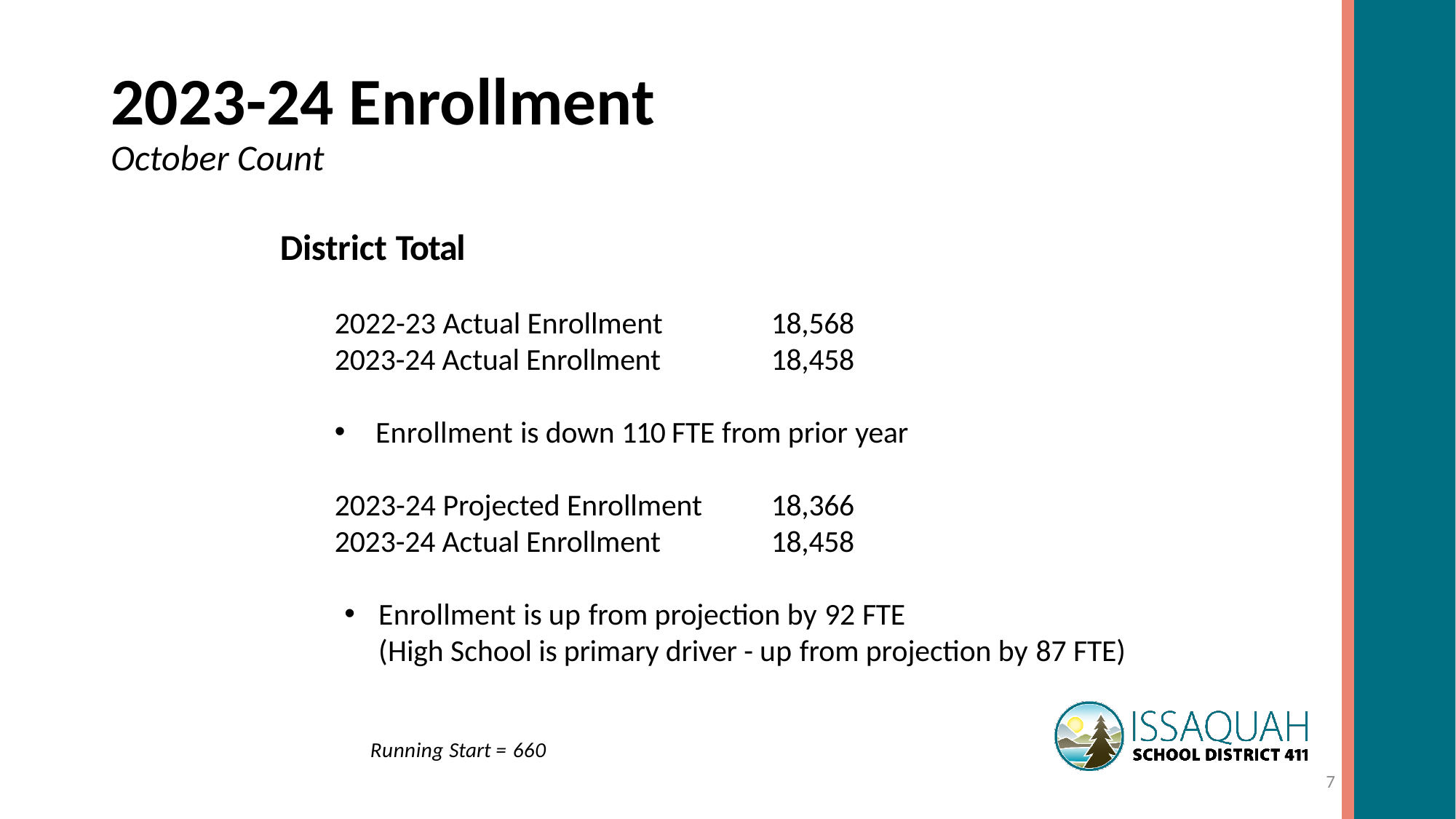

# 2023-24 Enrollment October Count
District Total

2022-23 Actual Enrollment	18,568
2023-24 Actual Enrollment		18,458

Enrollment is down 110 FTE from prior year

2023-24 Projected Enrollment	18,366
2023-24 Actual Enrollment		18,458
Enrollment is up from projection by 92 FTE
(High School is primary driver - up from projection by 87 FTE)

	Running Start = 660

7